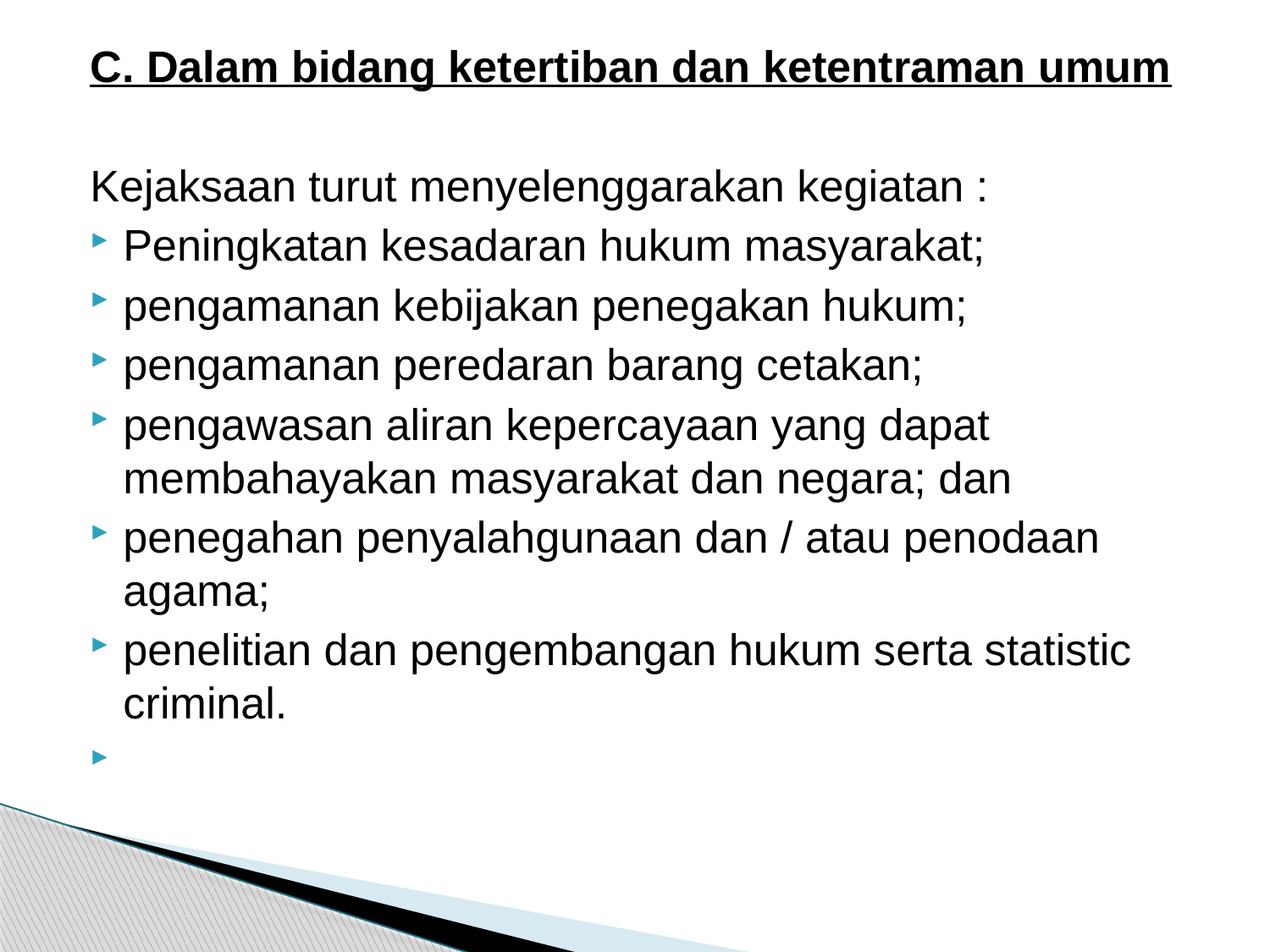

C. Dalam bidang ketertiban dan ketentraman umum

Kejaksaan turut menyelenggarakan kegiatan :
Peningkatan kesadaran hukum masyarakat;
pengamanan kebijakan penegakan hukum;
pengamanan peredaran barang cetakan;
pengawasan aliran kepercayaan yang dapat membahayakan masyarakat dan negara; dan
penegahan penyalahgunaan dan / atau penodaan agama;
penelitian dan pengembangan hukum serta statistic criminal.